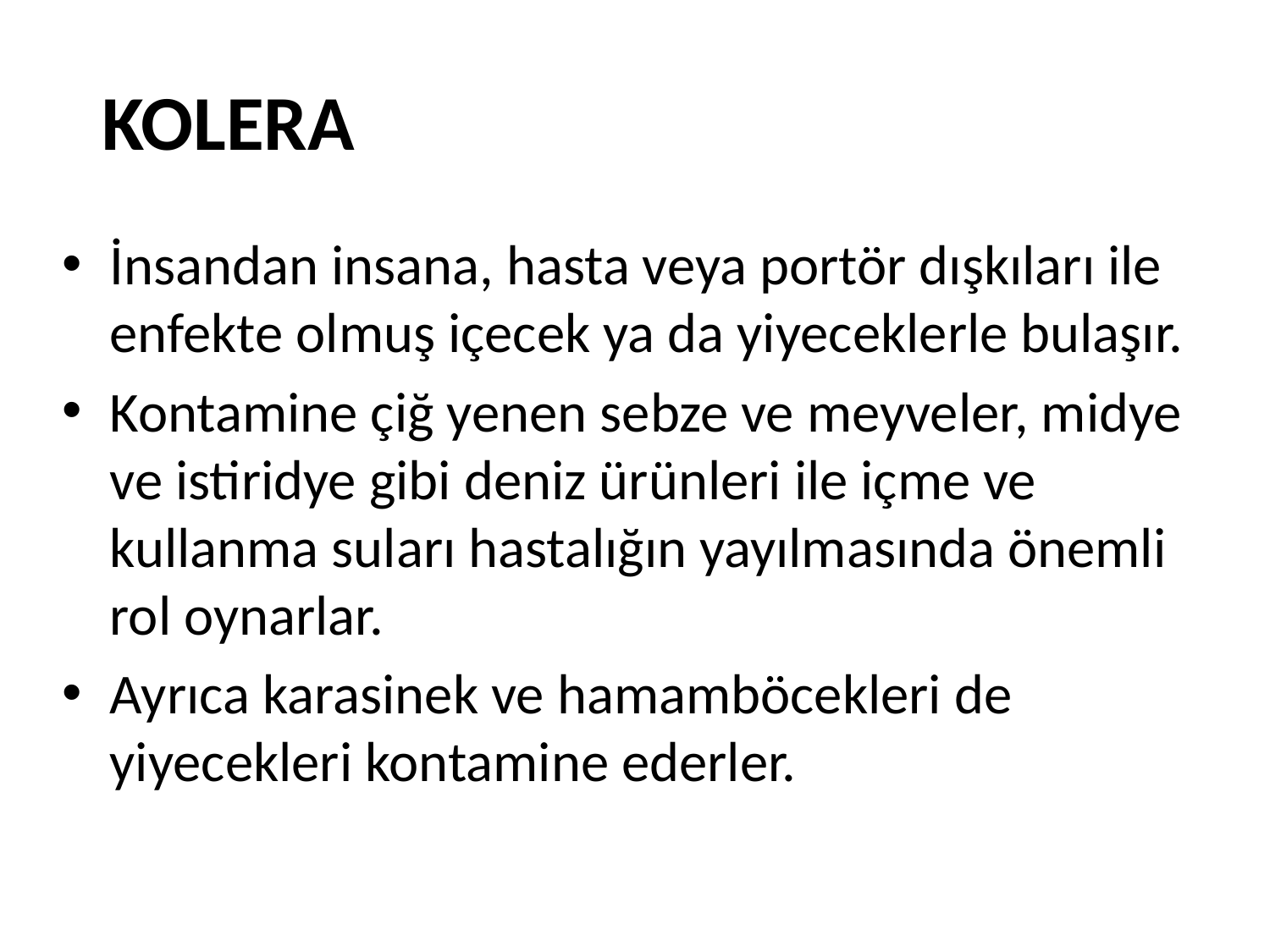

# KOLERA
İnsandan insana, hasta veya portör dışkıları ile enfekte olmuş içecek ya da yiyeceklerle bulaşır.
Kontamine çiğ yenen sebze ve meyveler, midye ve istiridye gibi deniz ürünleri ile içme ve kullanma suları hastalığın yayılmasında önemli rol oynarlar.
Ayrıca karasinek ve hamamböcekleri de yiyecekleri kontamine ederler.